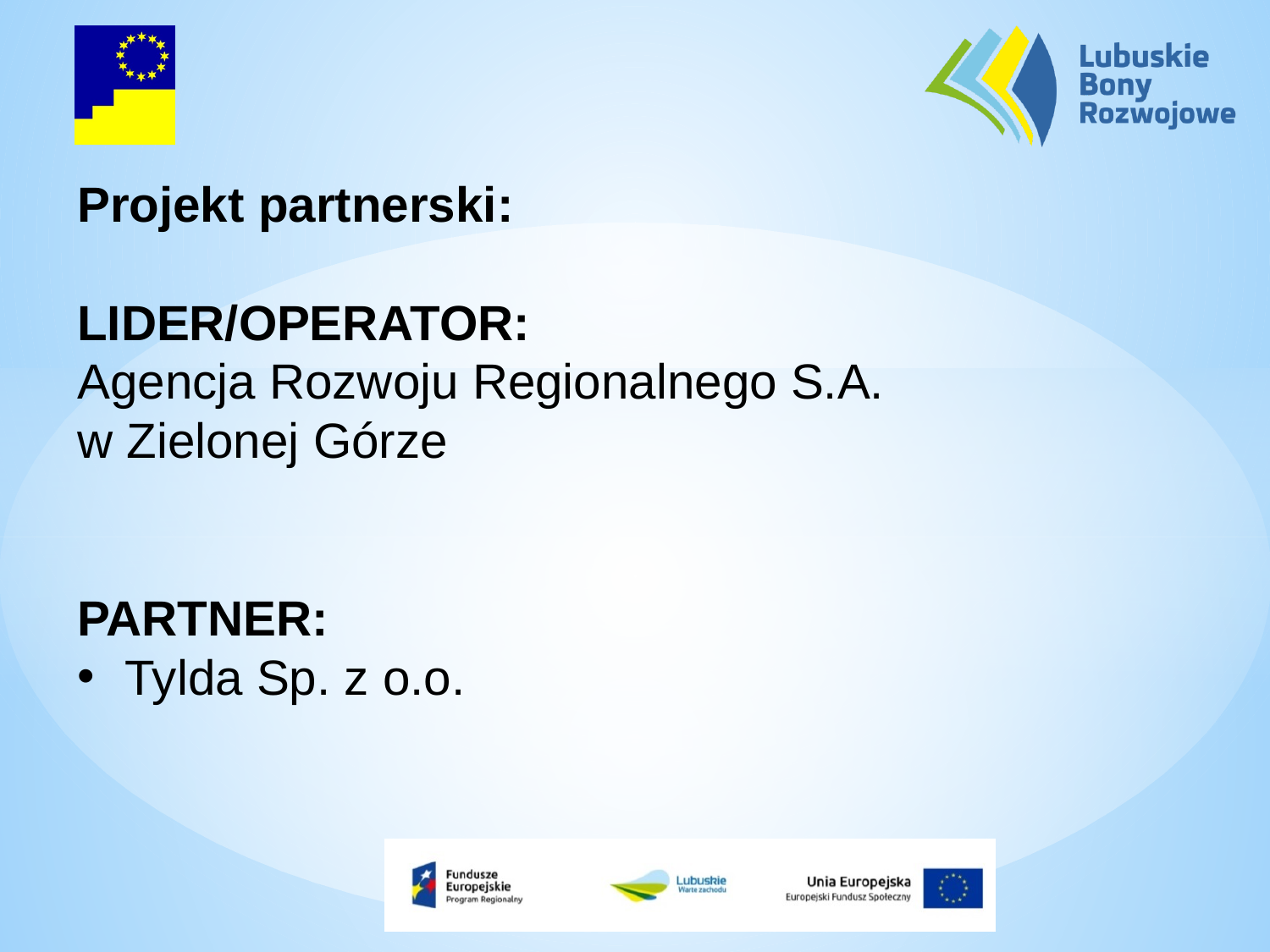

Projekt partnerski:

LIDER/OPERATOR:
Agencja Rozwoju Regionalnego S.A.
w Zielonej Górze

PARTNER:
Tylda Sp. z o.o.